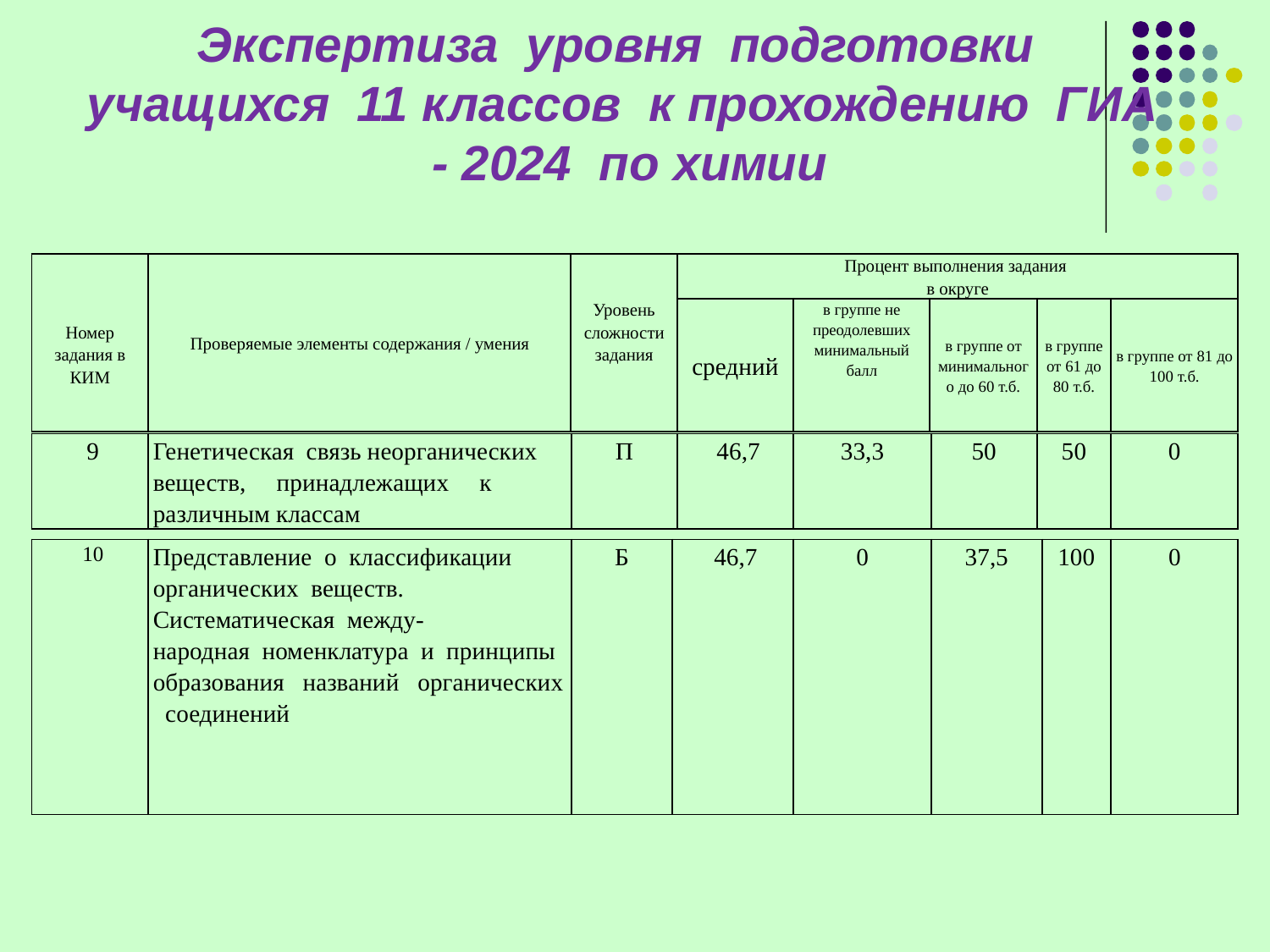

# Экспертиза  уровня  подготовки   учащихся  11 классов  к прохождению  ГИА  - 2024  по химии
| Номер задания в КИМ | Проверяемые элементы содержания / умения | Уровень сложности задания | Процент выполнения задания в округе |  |  |  |  |
| --- | --- | --- | --- | --- | --- | --- | --- |
|  |  |  | средний | в группе не преодолевших минимальный балл | в группе от минимального до 60 т.б. | в группе от 61 до 80 т.б. | в группе от 81 до 100 т.б. |
| 9 | Генетическая связь неорганических веществ, принадлежащих к различным классам | П | 46,7 | 33,3 | 50 | 50 | 0 |
| --- | --- | --- | --- | --- | --- | --- | --- |
| 10 | Представление о классификации органических веществ. Систематическая между- народная номенклатура и принципы образования названий органических соединений | Б | 46,7 | 0 | 37,5 | 100 | 0 |
| --- | --- | --- | --- | --- | --- | --- | --- |